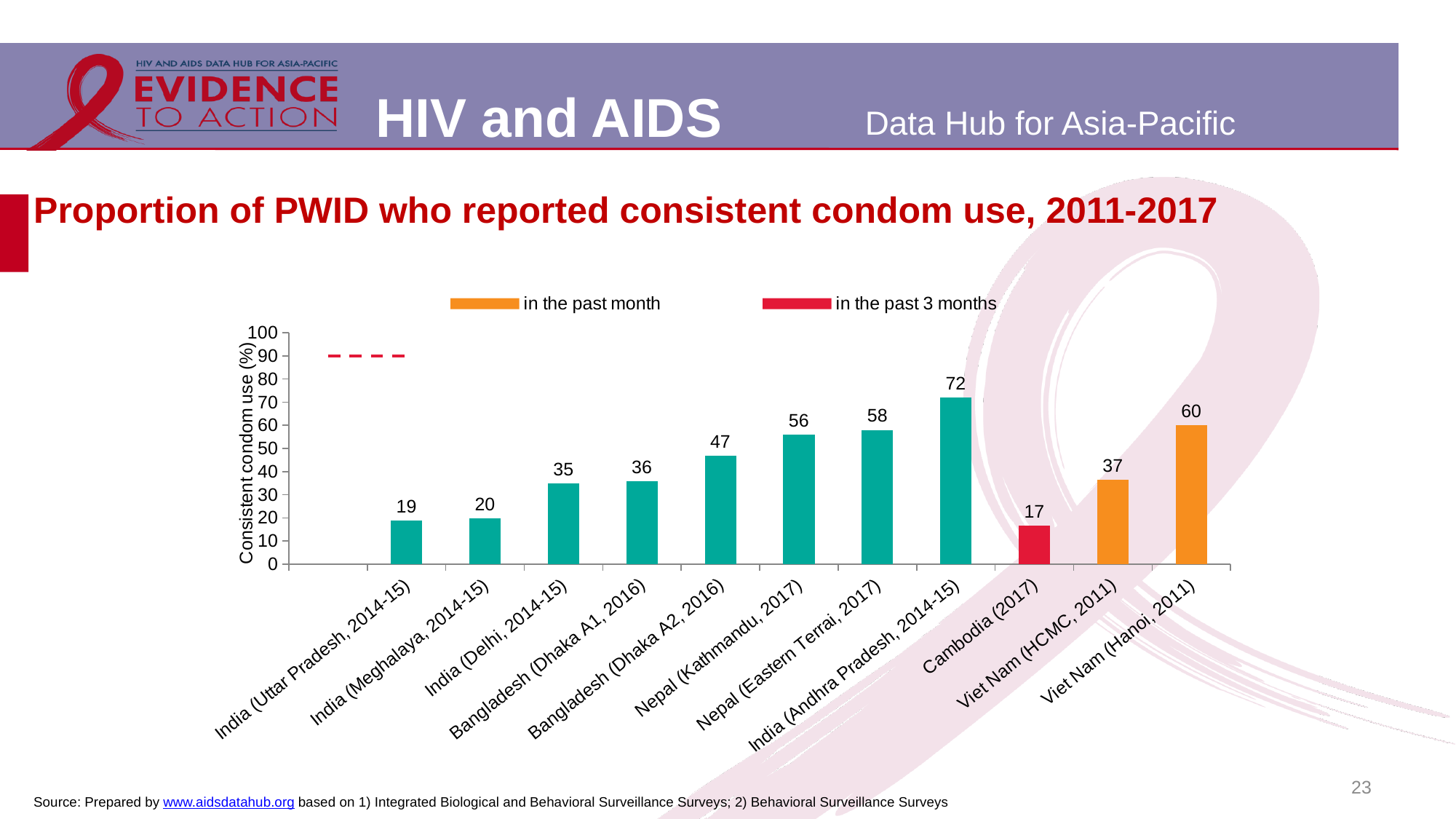

# Proportion of PWID who reported consistent condom use, 2011-2017

[unsupported chart]

23
Source: Prepared by www.aidsdatahub.org based on 1) Integrated Biological and Behavioral Surveillance Surveys; 2) Behavioral Surveillance Surveys